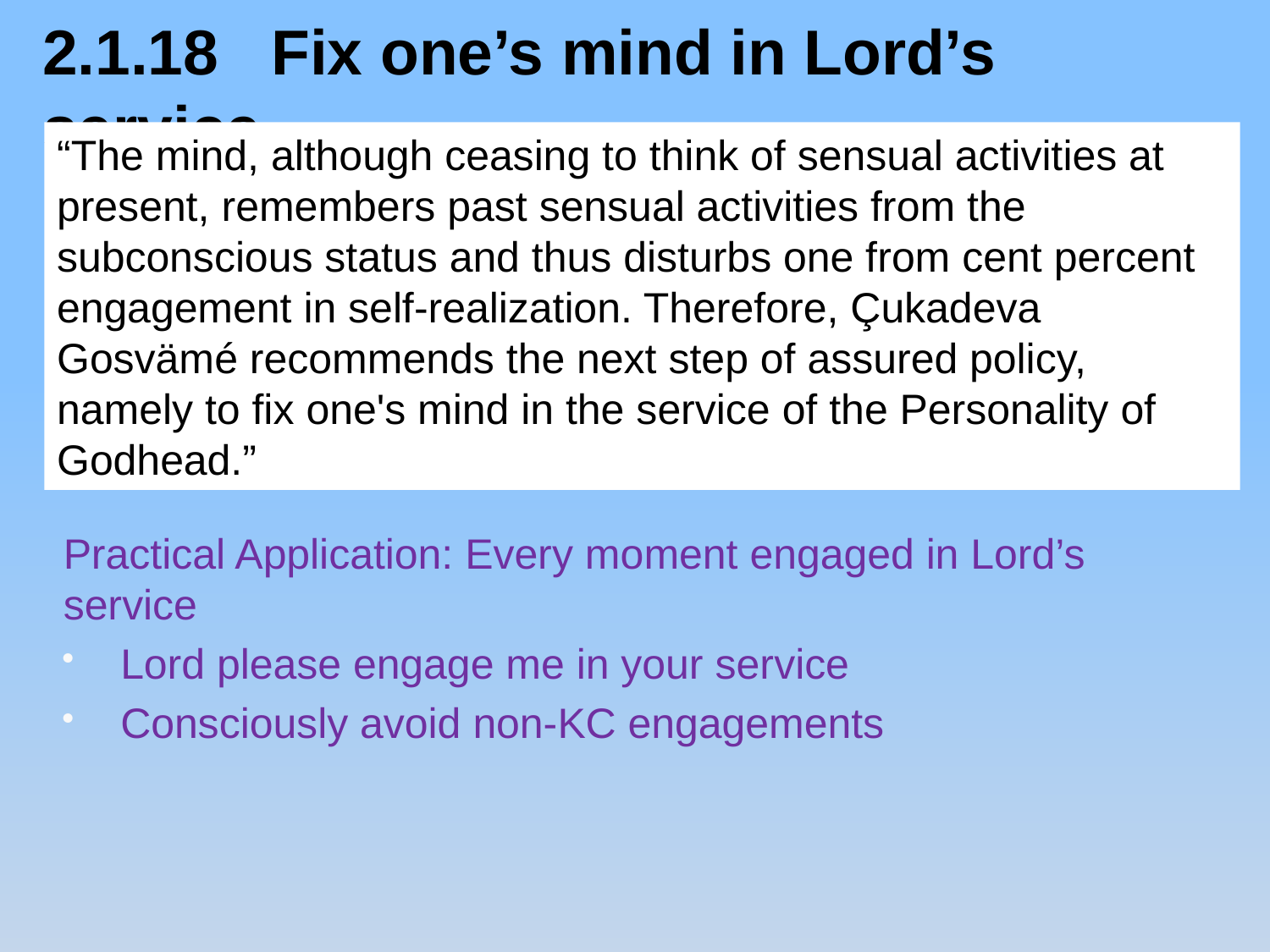

2.1.18   Fix one’s mind in Lord’s service

Practical Application: Every moment engaged in Lord’s service
Lord please engage me in your service
Consciously avoid non-KC engagements
“The mind, although ceasing to think of sensual activities at present, remembers past sensual activities from the subconscious status and thus disturbs one from cent percent engagement in self-realization. Therefore, Çukadeva Gosvämé recommends the next step of assured policy, namely to fix one's mind in the service of the Personality of Godhead.”